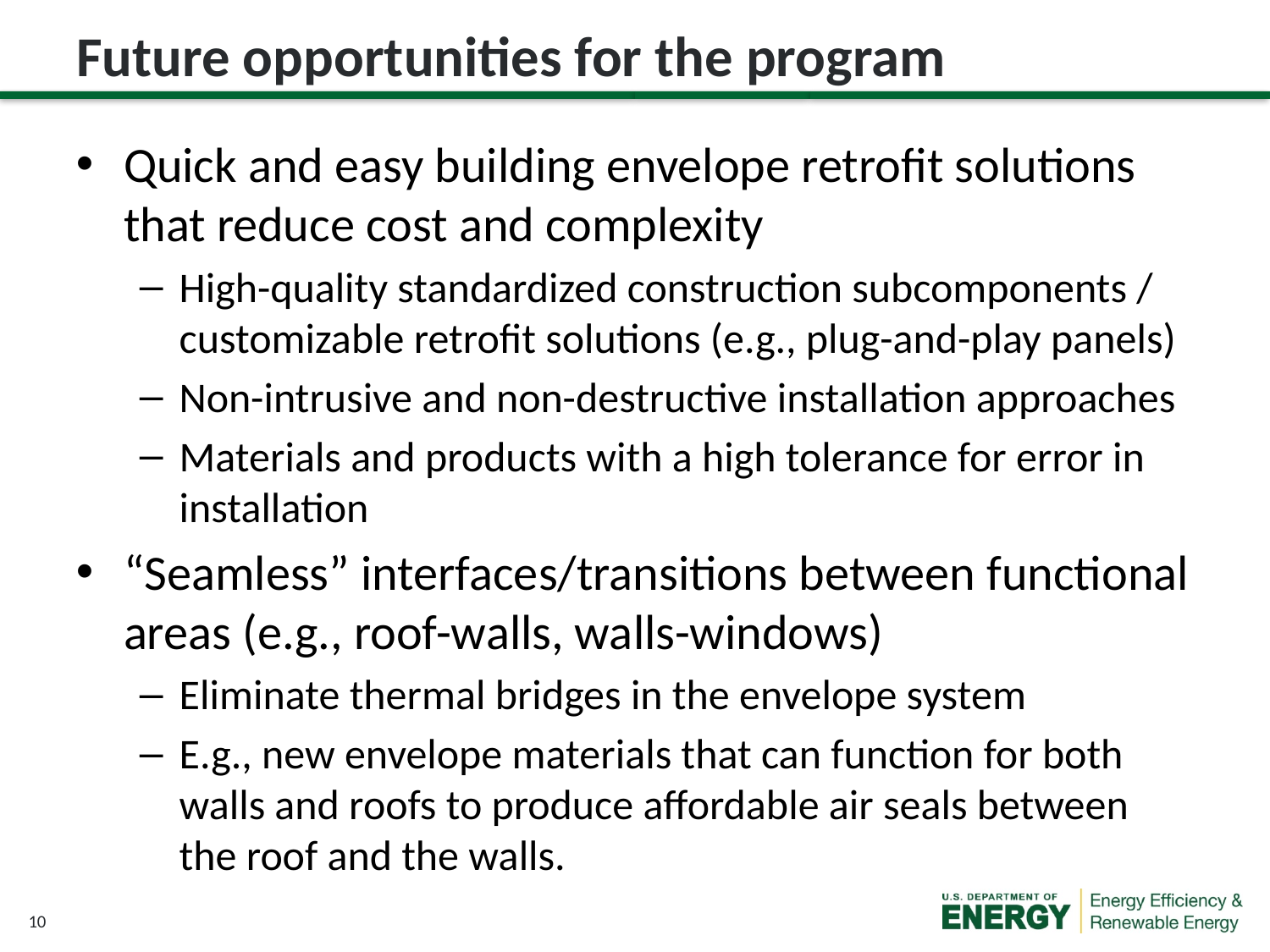

# Future opportunities for the program
Quick and easy building envelope retrofit solutions that reduce cost and complexity
High-quality standardized construction subcomponents / customizable retrofit solutions (e.g., plug-and-play panels)
Non-intrusive and non-destructive installation approaches
Materials and products with a high tolerance for error in installation
“Seamless” interfaces/transitions between functional areas (e.g., roof-walls, walls-windows)
Eliminate thermal bridges in the envelope system
E.g., new envelope materials that can function for both walls and roofs to produce affordable air seals between the roof and the walls.